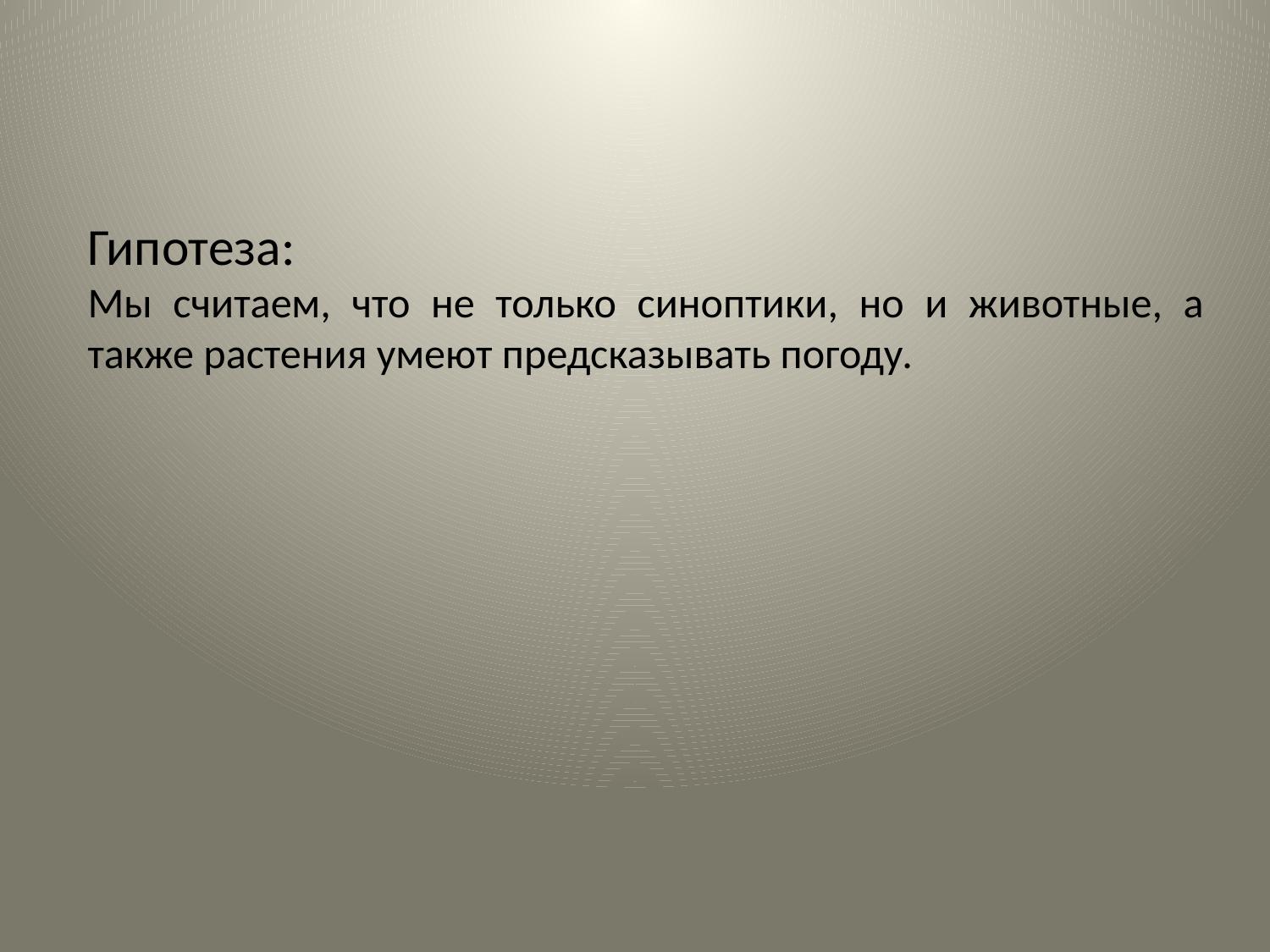

# Гипотеза: Мы считаем, что не только синоптики, но и животные, а также растения умеют предсказывать погоду.